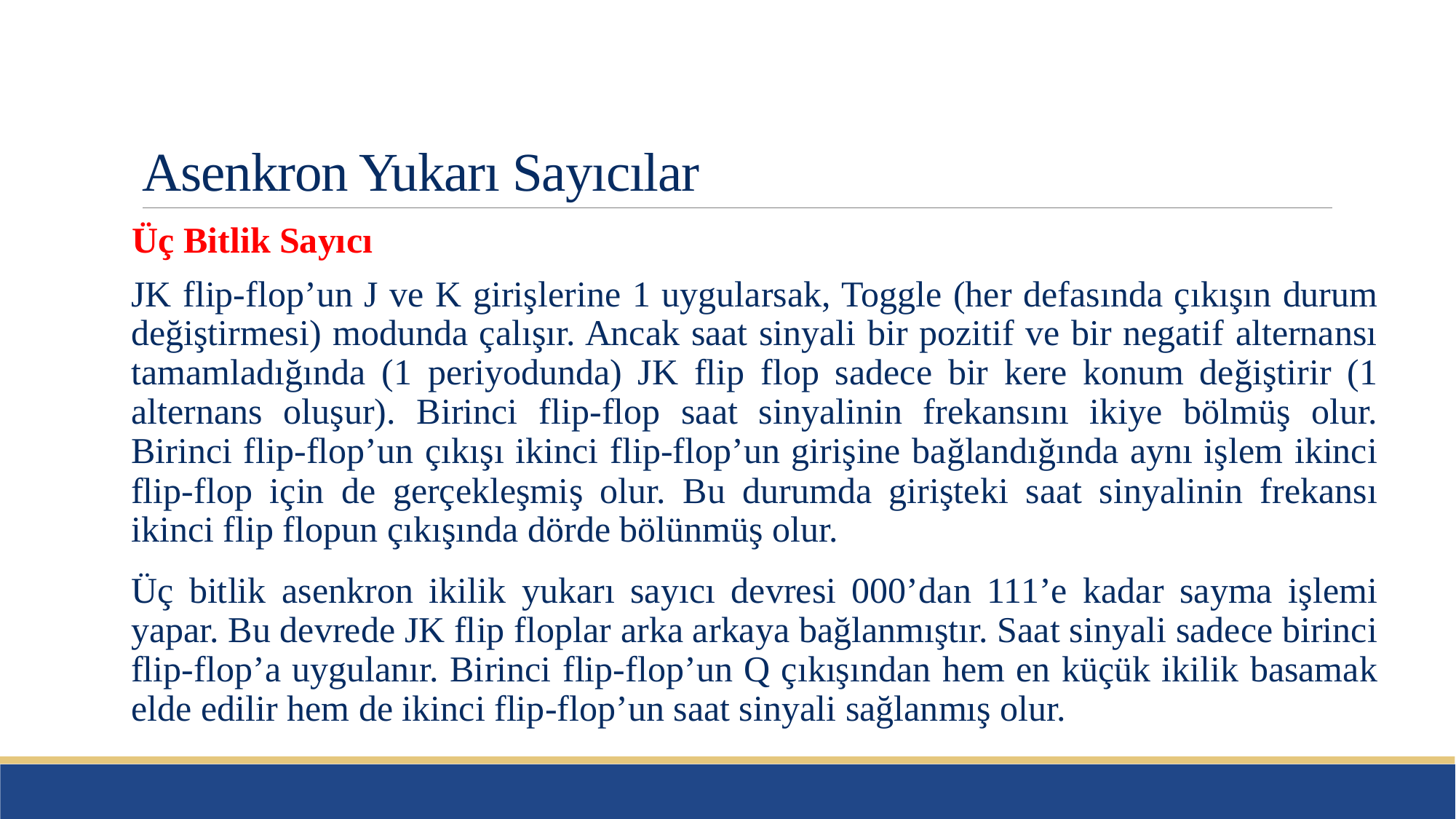

# Asenkron Yukarı Sayıcılar
Üç Bitlik Sayıcı
JK flip-flop’un J ve K girişlerine 1 uygularsak, Toggle (her defasında çıkışın durum değiştirmesi) modunda çalışır. Ancak saat sinyali bir pozitif ve bir negatif alternansı tamamladığında (1 periyodunda) JK flip flop sadece bir kere konum değiştirir (1 alternans oluşur). Birinci flip-flop saat sinyalinin frekansını ikiye bölmüş olur. Birinci flip-flop’un çıkışı ikinci flip-flop’un girişine bağlandığında aynı işlem ikinci flip-flop için de gerçekleşmiş olur. Bu durumda girişteki saat sinyalinin frekansı ikinci flip flopun çıkışında dörde bölünmüş olur.
Üç bitlik asenkron ikilik yukarı sayıcı devresi 000’dan 111’e kadar sayma işlemi yapar. Bu devrede JK flip floplar arka arkaya bağlanmıştır. Saat sinyali sadece birinci flip-flop’a uygulanır. Birinci flip-flop’un Q çıkışından hem en küçük ikilik basamak elde edilir hem de ikinci flip-flop’un saat sinyali sağlanmış olur.